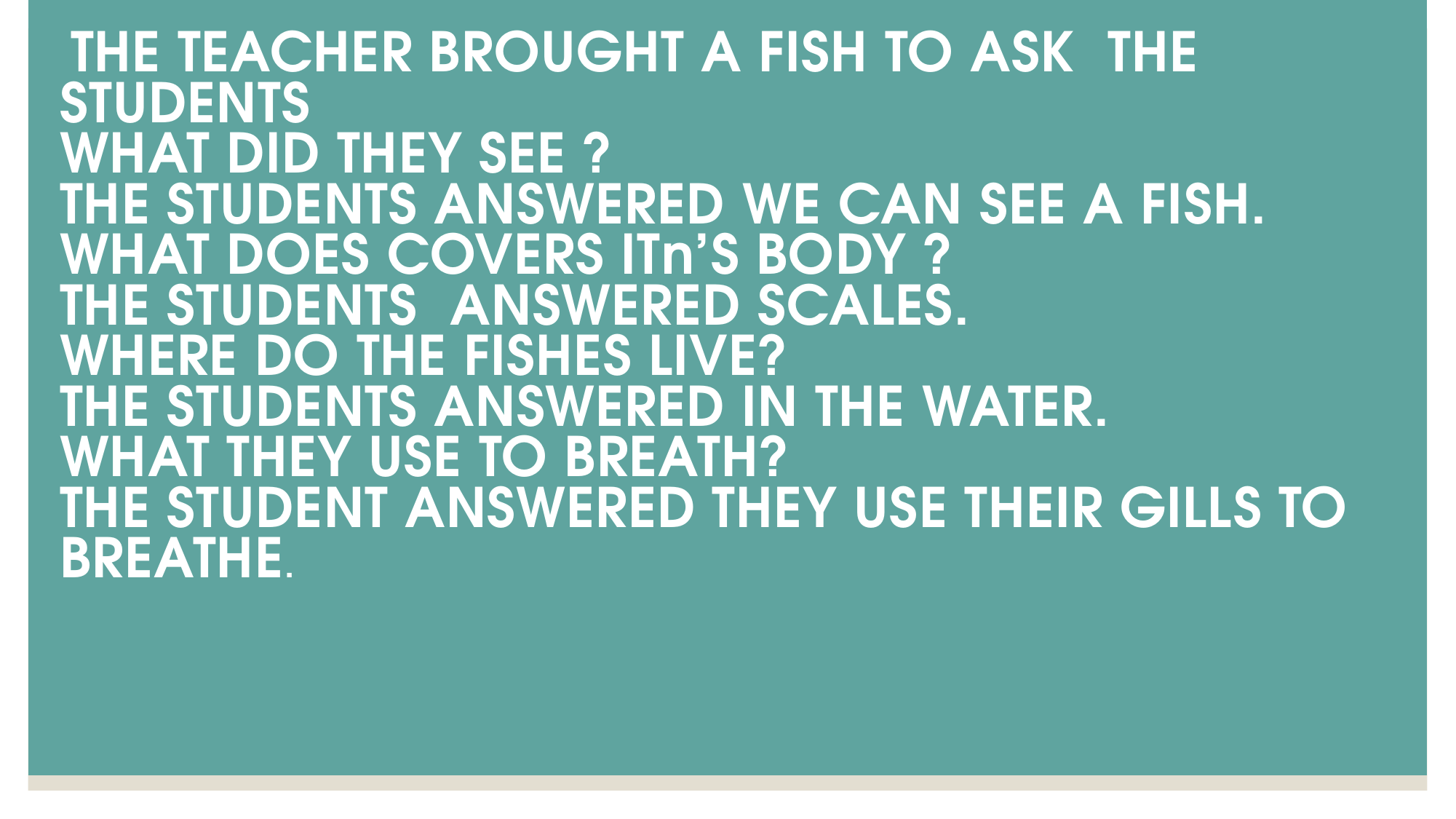

| The teacher brought a fish to ask the students What did they see ? The students answered we can see a fish. What does covers itn’s body ? The students answered Scales. Where do the fishes live? The students answered in the water. What they use to breath? The student answered they use their gills to breathe. |
| --- |